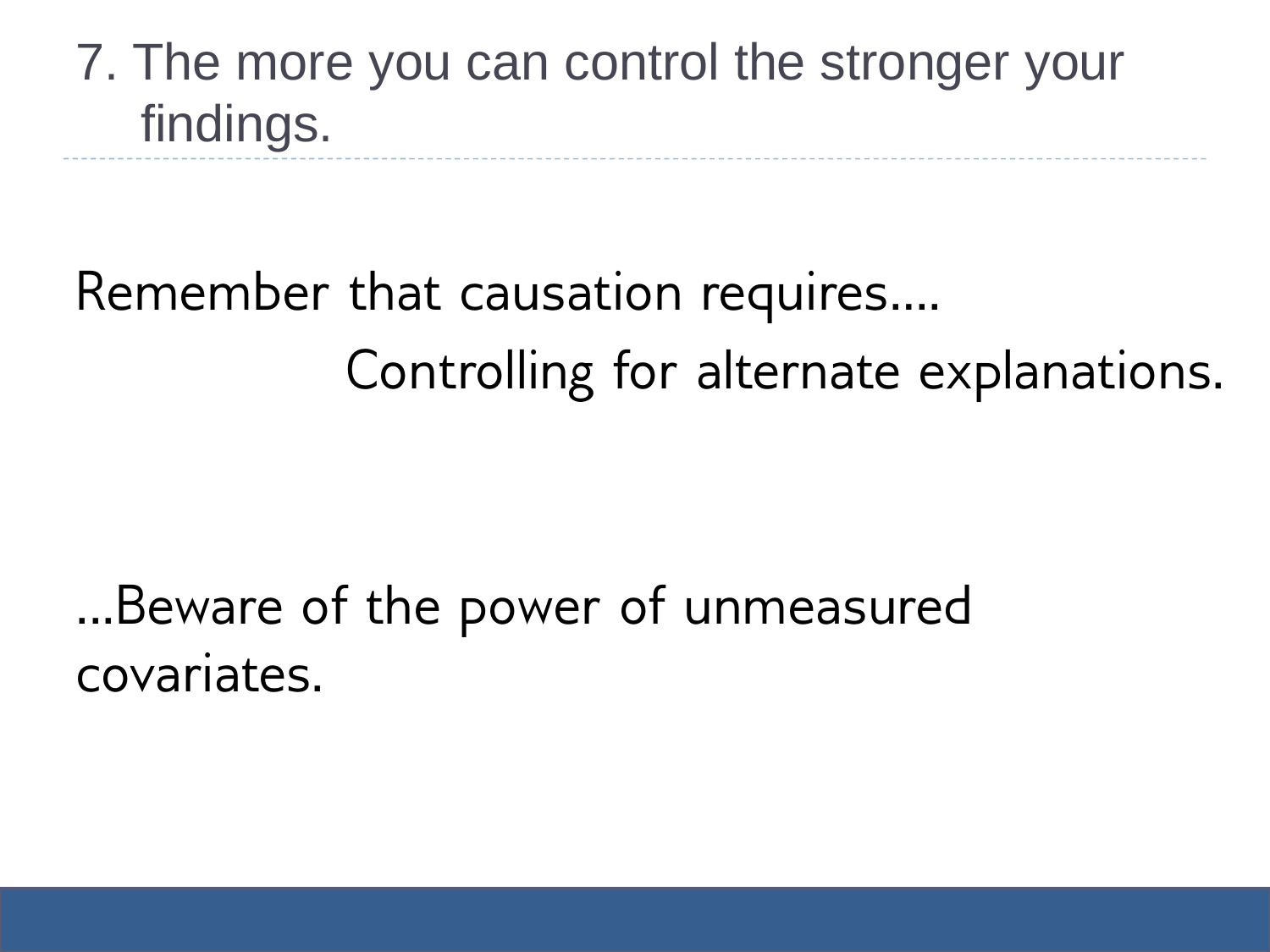

# 7. The more you can control the stronger your findings.

Remember that causation requires….
Controlling for alternate explanations.

...Beware of the power of unmeasured covariates.